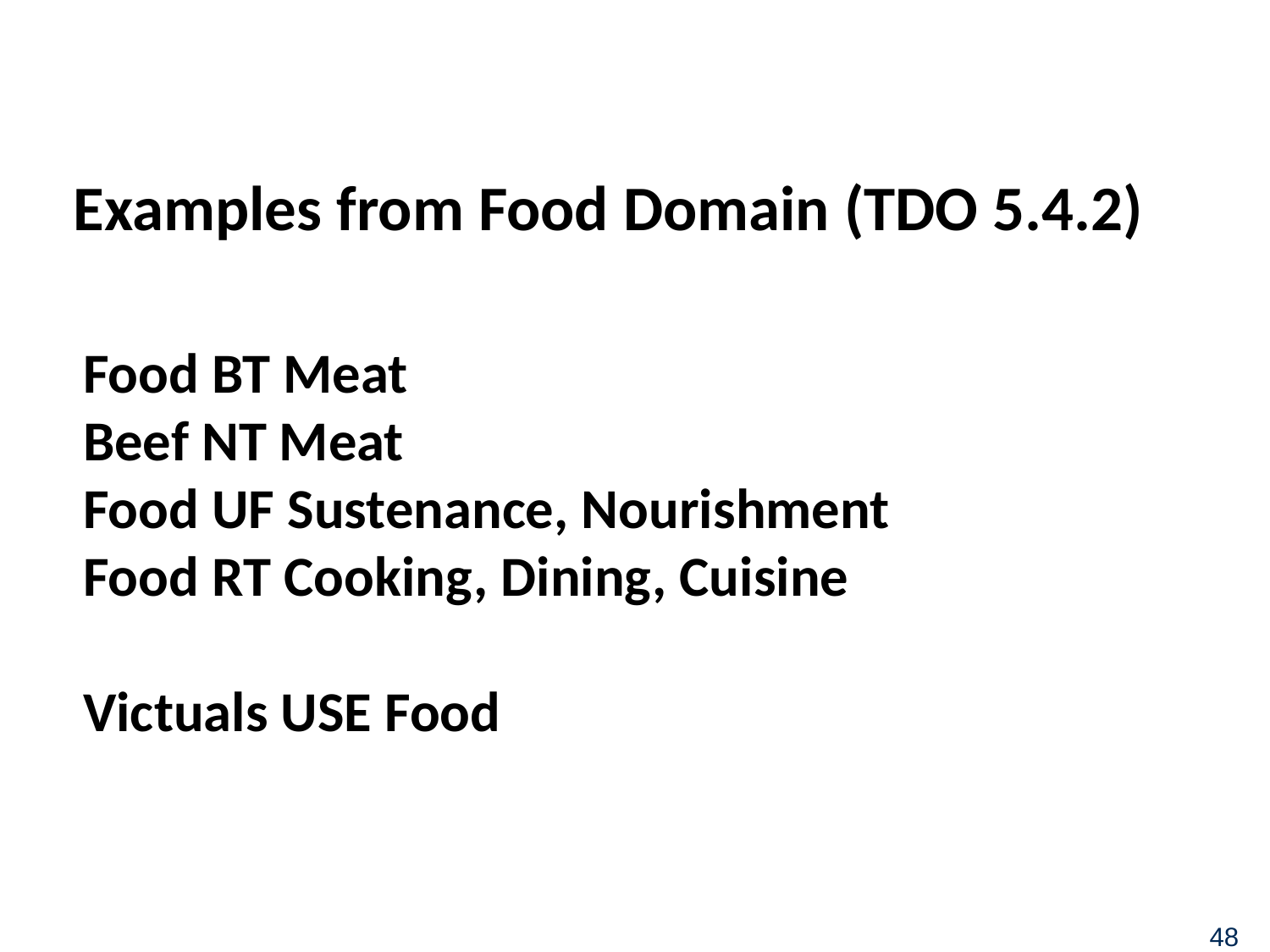

# Examples from Food Domain (TDO 5.4.2)

Food BT Meat
Beef NT Meat
Food UF Sustenance, Nourishment
Food RT Cooking, Dining, Cuisine

Victuals USE Food

48